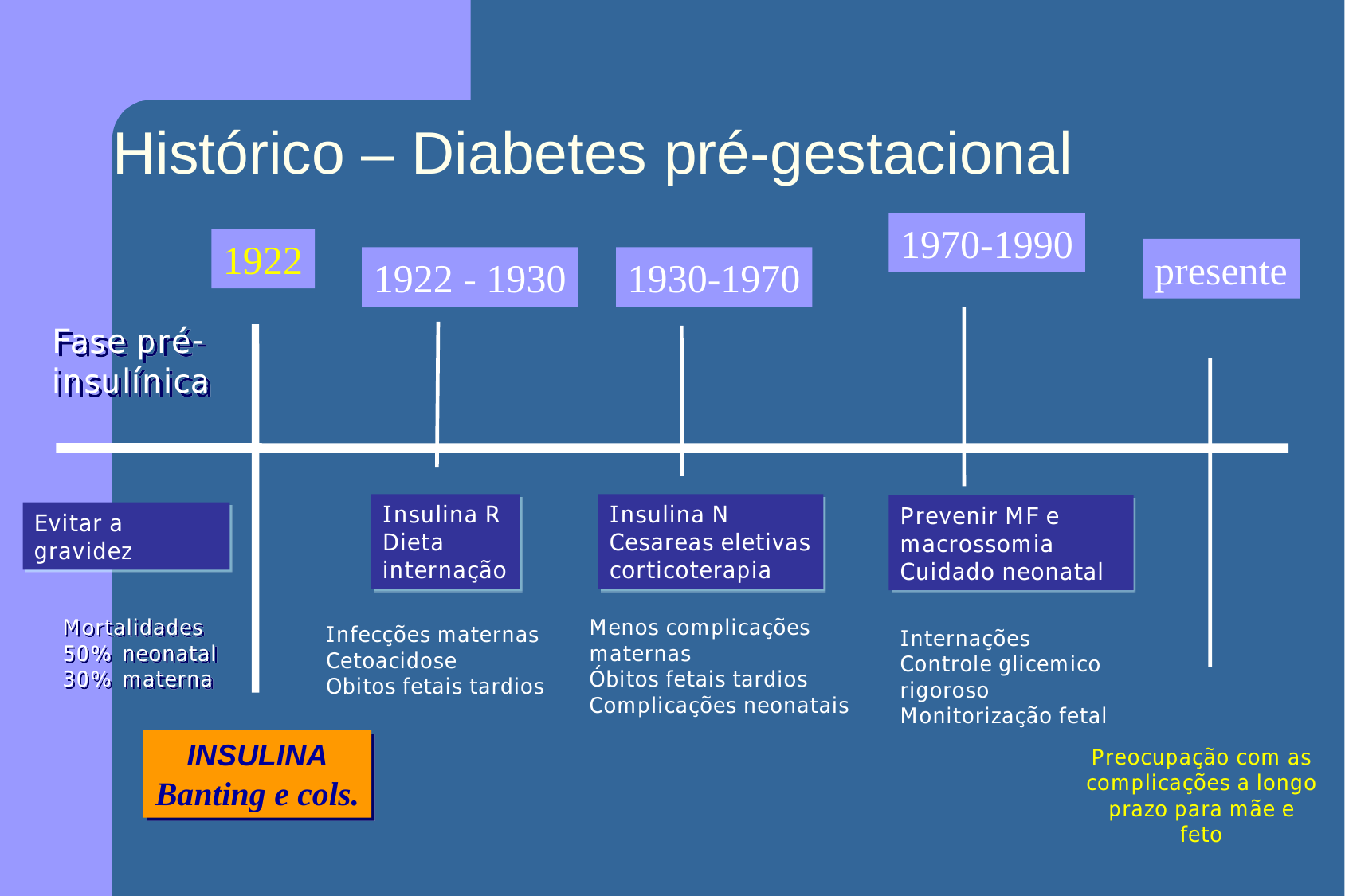

# Histórico – Diabetes pré-gestacional
1970-1990
1922
presente
1922 - 1930
1930-1970

Fase pré-
insulínica

Insulina R
Dieta
internação
Insulina N
Cesareas eletivas
corticoterapia
Prevenir MF e macrossomia
Cuidado neonatal
Evitar a gravidez
Mortalidades
50% neonatal
30% materna
Menos complicações maternas
Óbitos fetais tardios
Complicações neonatais

Infecções maternas
Cetoacidose
Obitos fetais tardios
Internações
Controle glicemico rigoroso
Monitorização fetal
INSULINA
Banting e cols.
Preocupação com as complicações a longo prazo para mãe e feto